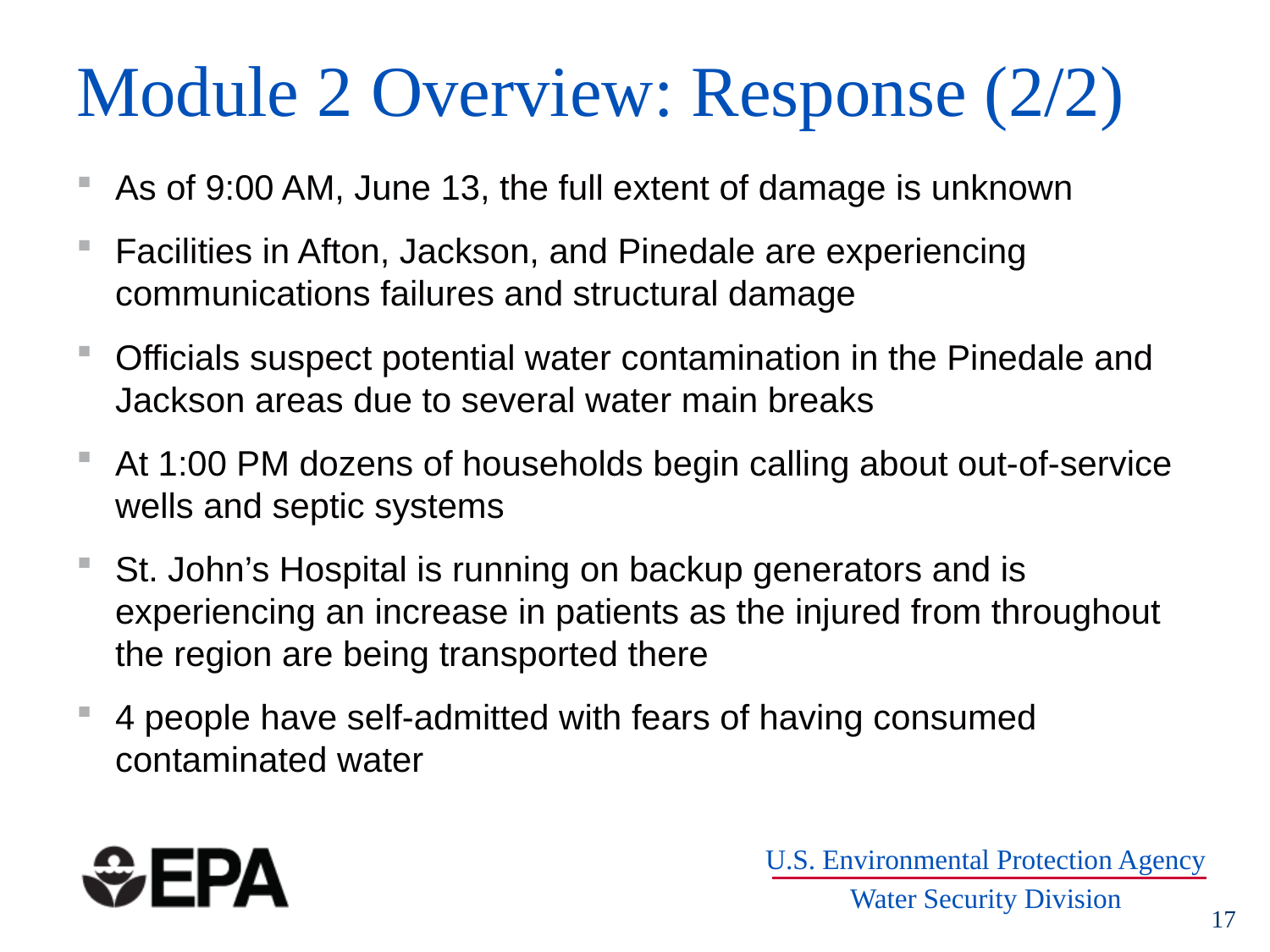

# Module 2 Overview: Response (2/2)
As of 9:00 AM, June 13, the full extent of damage is unknown
Facilities in Afton, Jackson, and Pinedale are experiencing communications failures and structural damage
Officials suspect potential water contamination in the Pinedale and Jackson areas due to several water main breaks
At 1:00 PM dozens of households begin calling about out-of-service wells and septic systems
St. John’s Hospital is running on backup generators and is experiencing an increase in patients as the injured from throughout the region are being transported there
4 people have self-admitted with fears of having consumed contaminated water